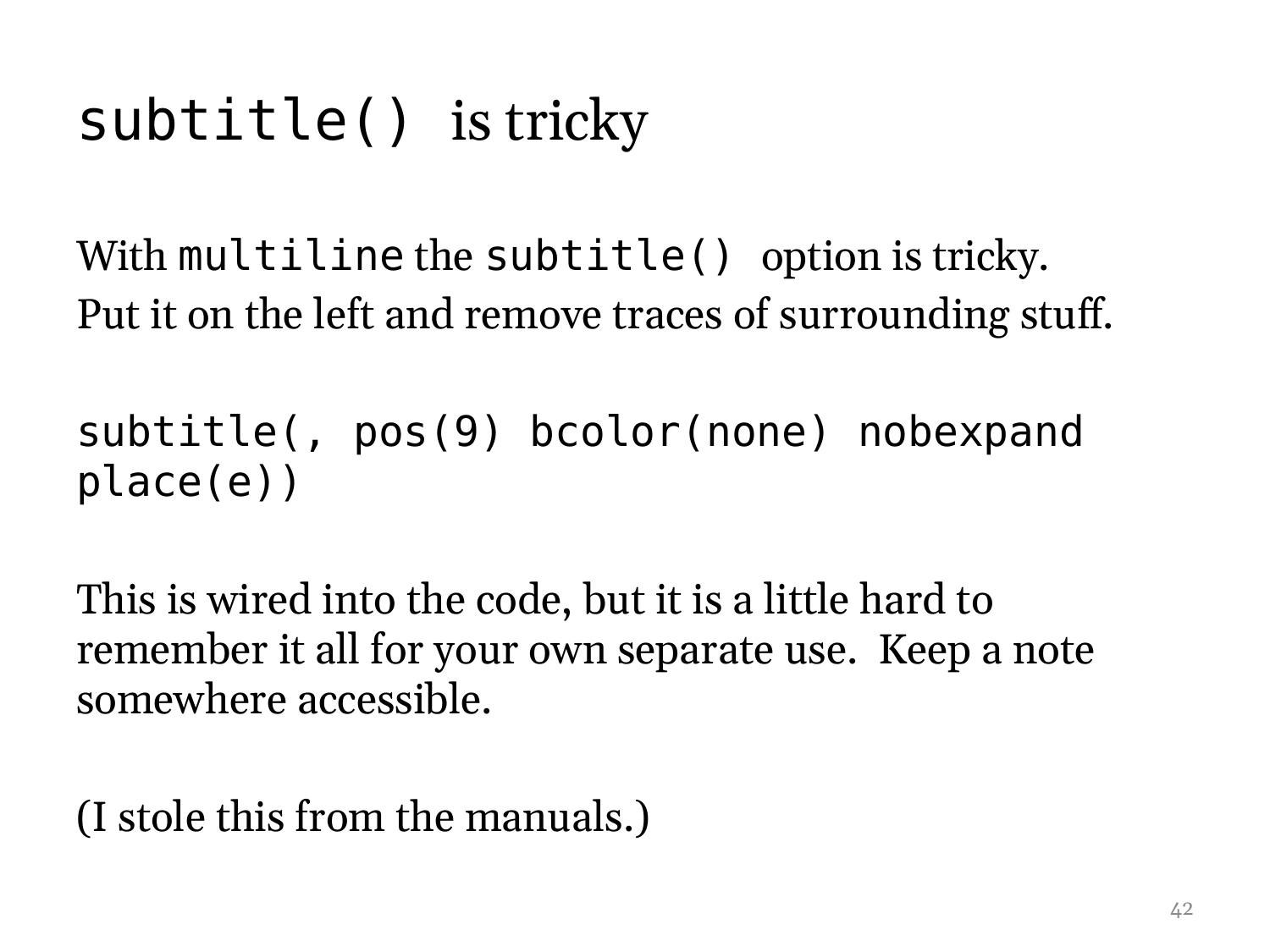

# subtitle() is tricky
With multiline the subtitle() option is tricky.
Put it on the left and remove traces of surrounding stuff.

subtitle(, pos(9) bcolor(none) nobexpand place(e))

This is wired into the code, but it is a little hard to remember it all for your own separate use.  Keep a note somewhere accessible.

(I stole this from the manuals.)
42